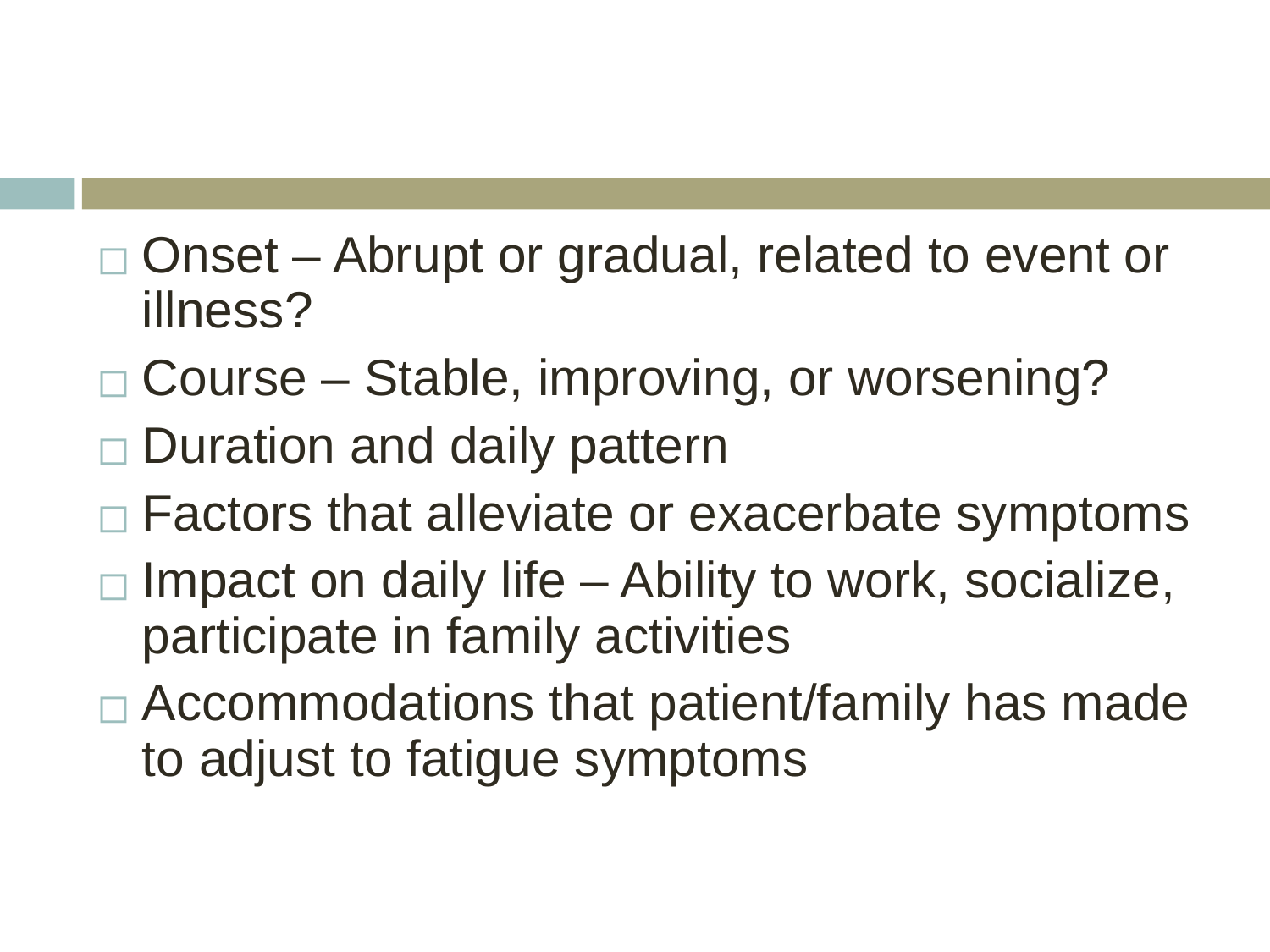

#
Onset – Abrupt or gradual, related to event or illness?
Course – Stable, improving, or worsening?
Duration and daily pattern
Factors that alleviate or exacerbate symptoms
Impact on daily life – Ability to work, socialize, participate in family activities
Accommodations that patient/family has made to adjust to fatigue symptoms